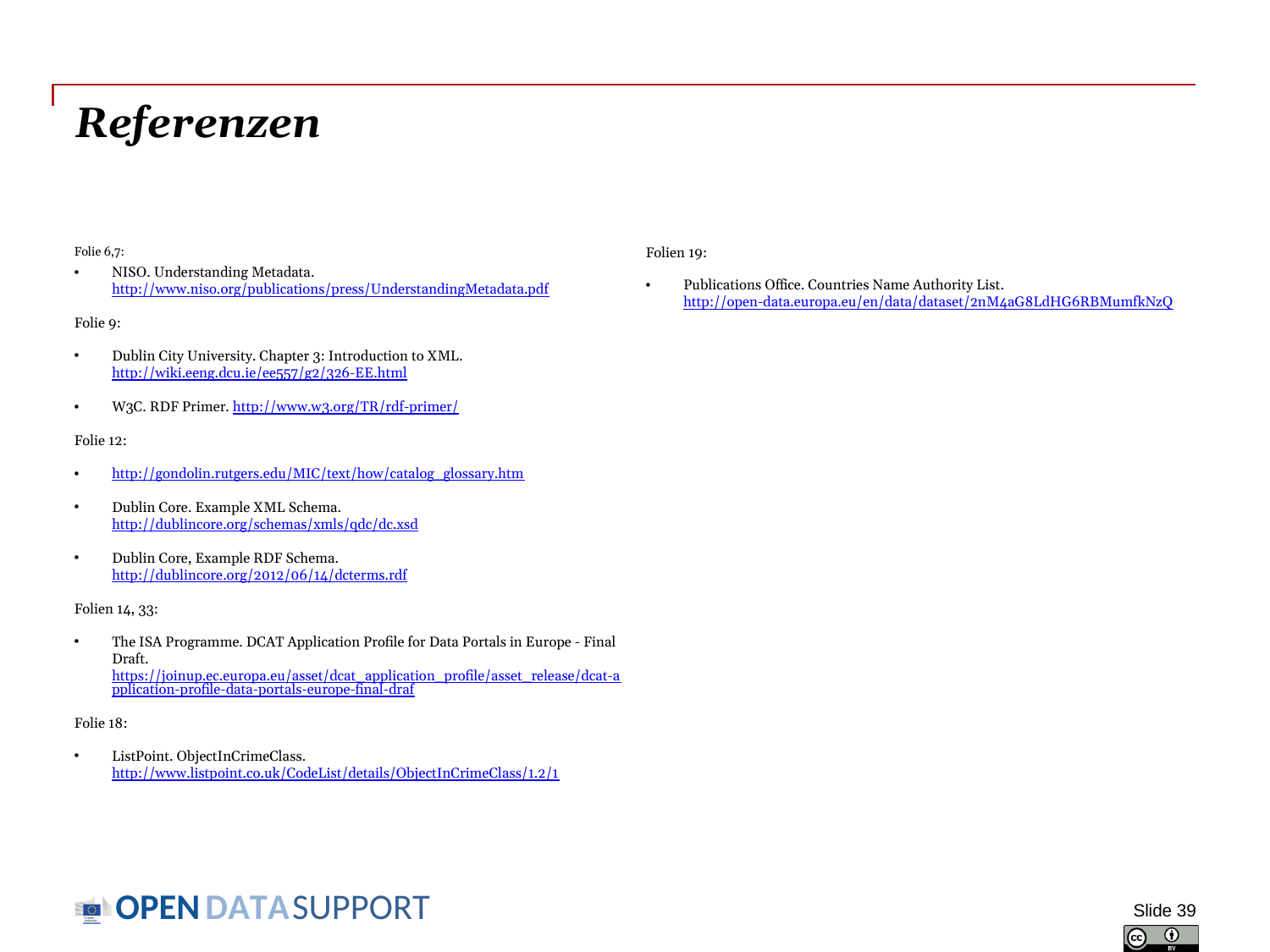

# Referenzen
Folie 6,7:
NISO. Understanding Metadata. http://www.niso.org/publications/press/UnderstandingMetadata.pdf
Folie 9:
Dublin City University. Chapter 3: Introduction to XML. http://wiki.eeng.dcu.ie/ee557/g2/326-EE.html
W3C. RDF Primer. http://www.w3.org/TR/rdf-primer/
Folie 12:
http://gondolin.rutgers.edu/MIC/text/how/catalog_glossary.htm
Dublin Core. Example XML Schema. http://dublincore.org/schemas/xmls/qdc/dc.xsd
Dublin Core, Example RDF Schema. http://dublincore.org/2012/06/14/dcterms.rdf
Folien 14, 33:
The ISA Programme. DCAT Application Profile for Data Portals in Europe - Final Draft. https://joinup.ec.europa.eu/asset/dcat_application_profile/asset_release/dcat-application-profile-data-portals-europe-final-draf
Folie 18:
ListPoint. ObjectInCrimeClass. http://www.listpoint.co.uk/CodeList/details/ObjectInCrimeClass/1.2/1

Folien 19:
Publications Office. Countries Name Authority List. http://open-data.europa.eu/en/data/dataset/2nM4aG8LdHG6RBMumfkNzQ

Slide 39